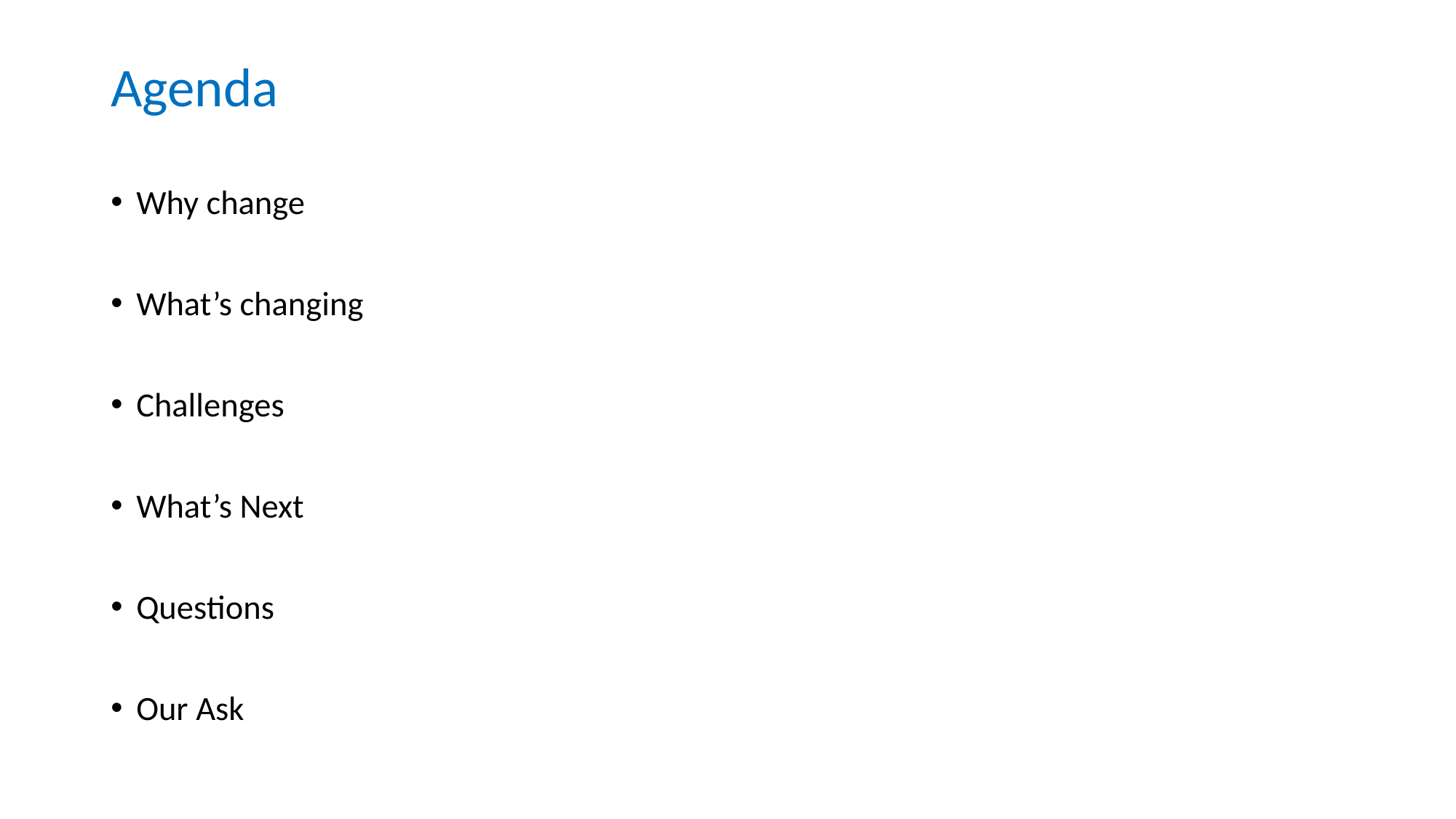

# Agenda

Why change

What’s changing

Challenges

What’s Next

Questions

Our Ask